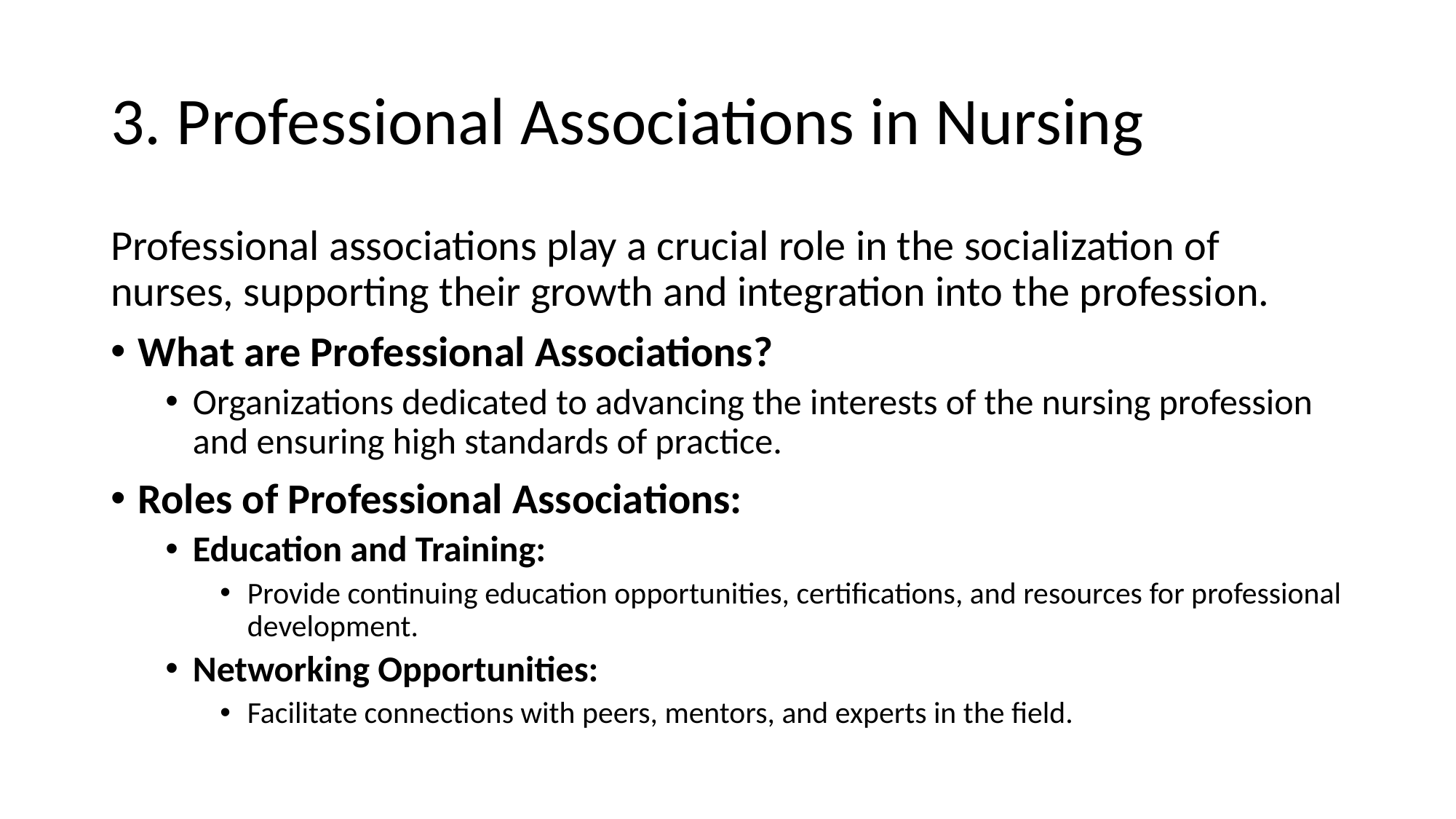

# 3. Professional Associations in Nursing
Professional associations play a crucial role in the socialization of nurses, supporting their growth and integration into the profession.
What are Professional Associations?
Organizations dedicated to advancing the interests of the nursing profession and ensuring high standards of practice.
Roles of Professional Associations:
Education and Training:
Provide continuing education opportunities, certifications, and resources for professional development.
Networking Opportunities:
Facilitate connections with peers, mentors, and experts in the field.